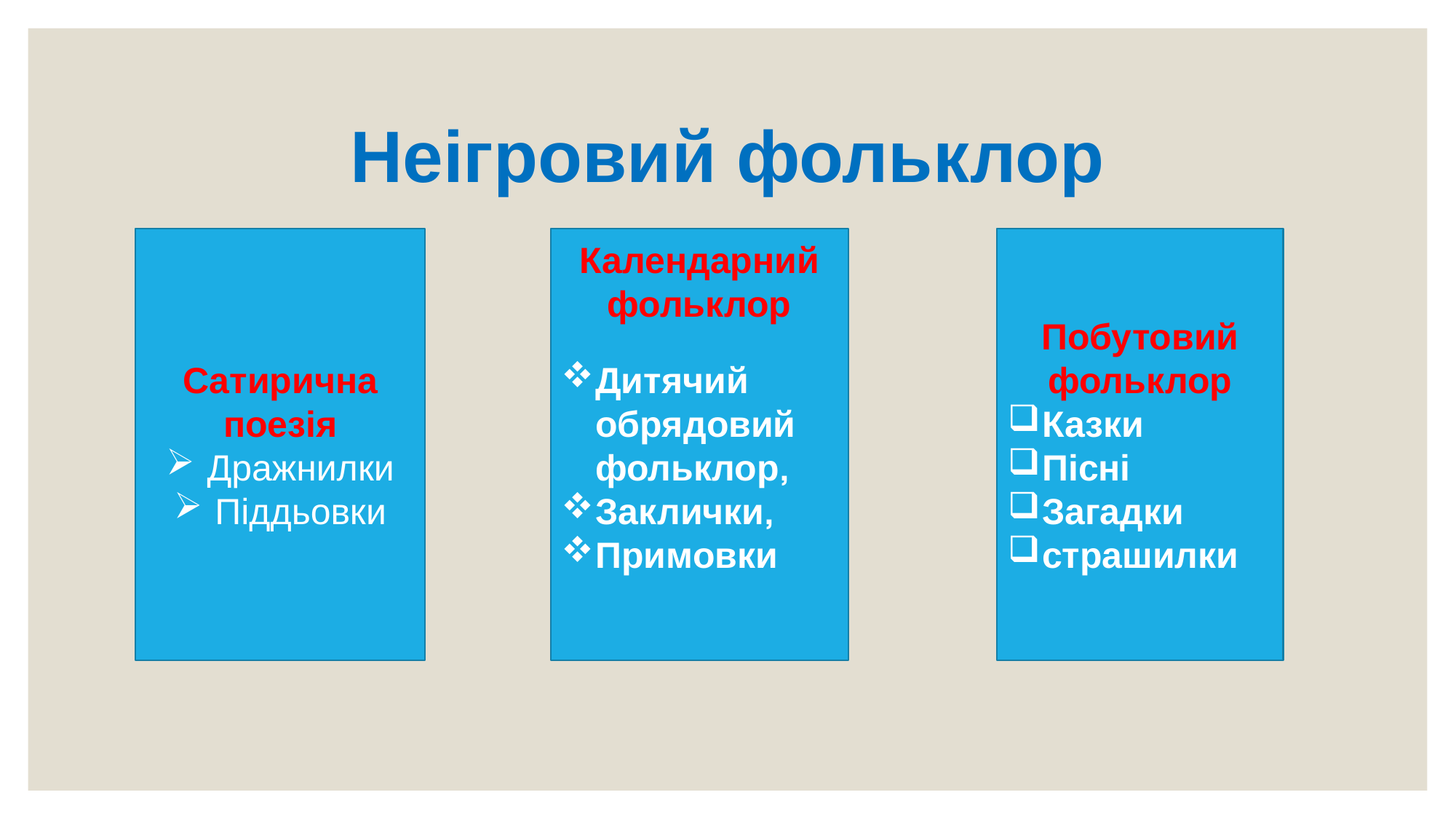

# Неігровий фольклор

Календарний фольклор

Дитячий обрядовий фольклор,
Заклички,
Примовки

Побутовий фольклор
Казки
Пісні
Загадки
страшилки
Сатирична поезія
Дражнилки
Піддьовки